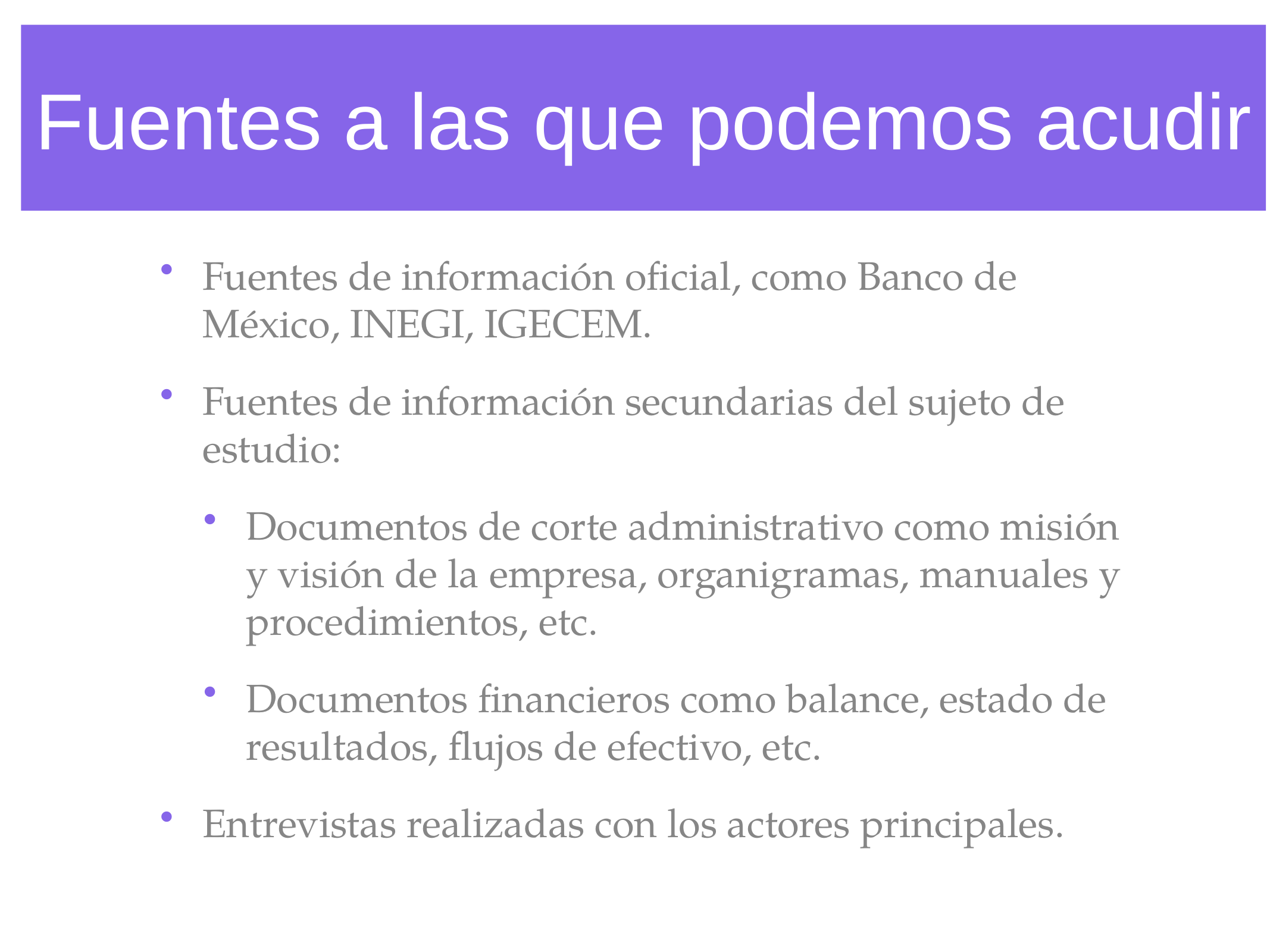

# Fuentes a las que podemos acudir
Fuentes de información oficial, como Banco de México, INEGI, IGECEM.
Fuentes de información secundarias del sujeto de estudio:
Documentos de corte administrativo como misión y visión de la empresa, organigramas, manuales y procedimientos, etc.
Documentos financieros como balance, estado de resultados, flujos de efectivo, etc.
Entrevistas realizadas con los actores principales.